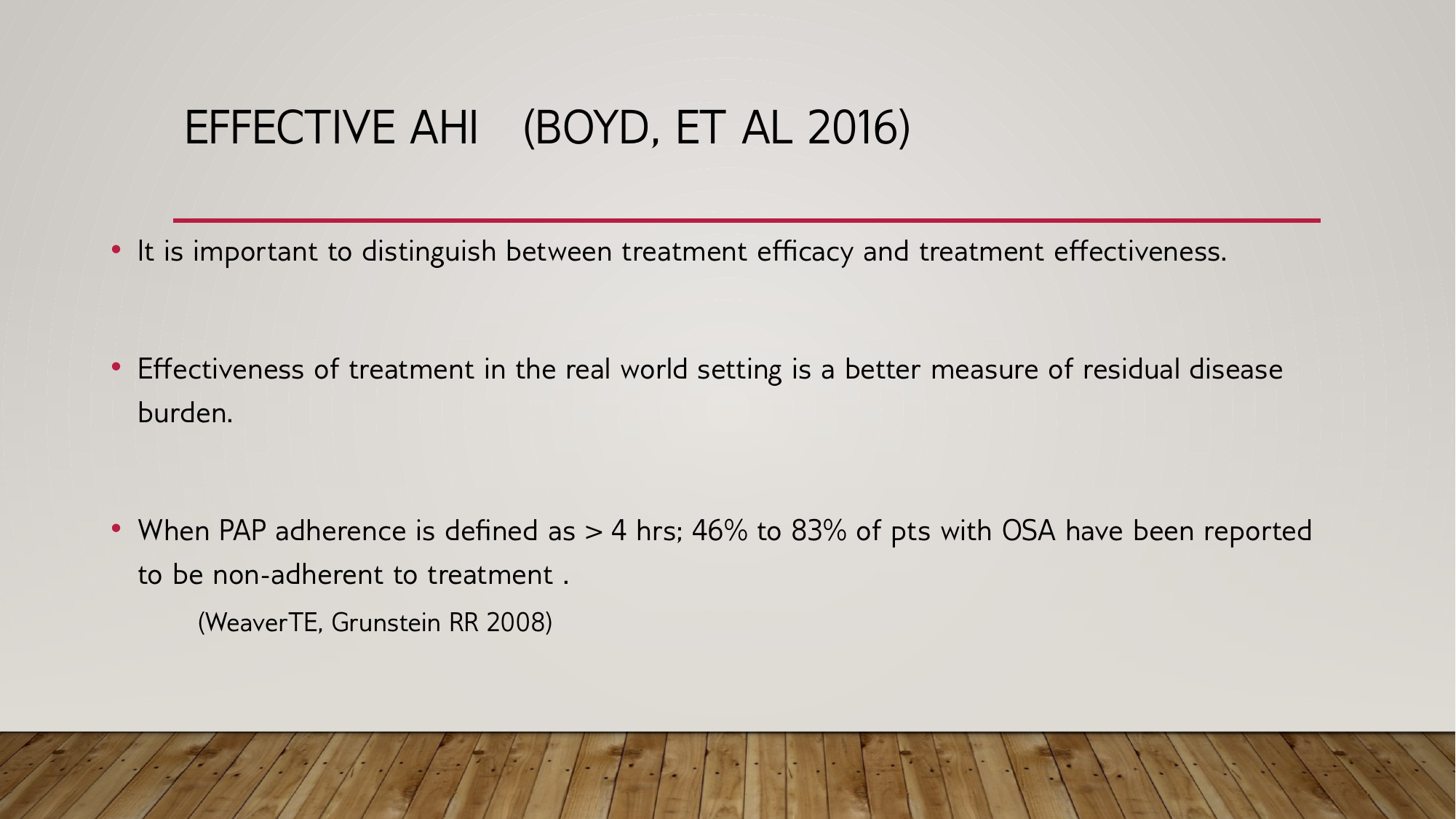

# Effective AHI   (Boyd, et al 2016)
It is important to distinguish between treatment efficacy and treatment effectiveness.

Effectiveness of treatment in the real world setting is a better measure of residual disease burden.

When PAP adherence is defined as > 4 hrs; 46% to 83% of pts with OSA have been reported to be non-adherent to treatment .
    (WeaverTE, Grunstein RR 2008)